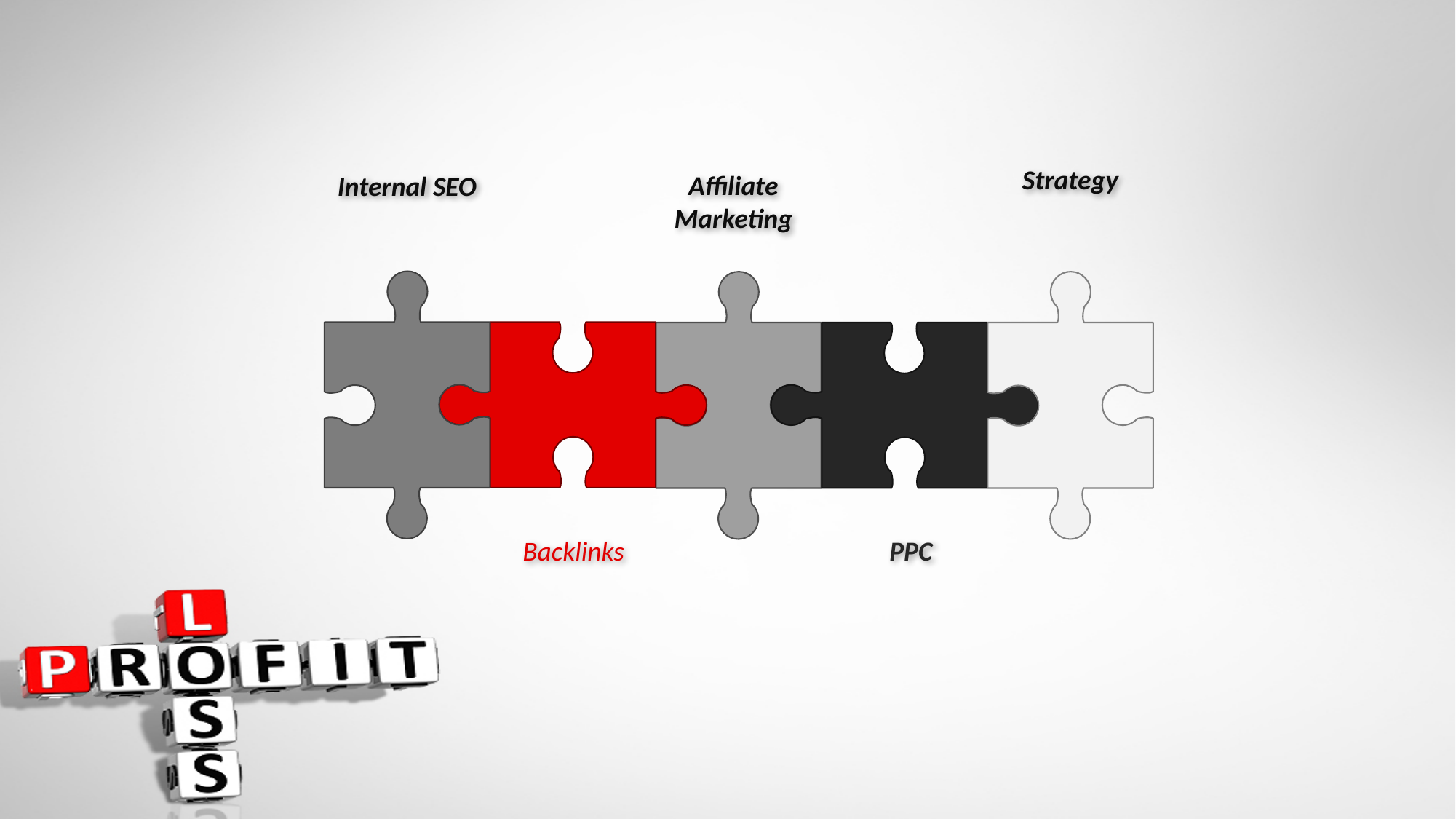

Strategy
Affiliate Marketing
Internal SEO

PPC
Backlinks